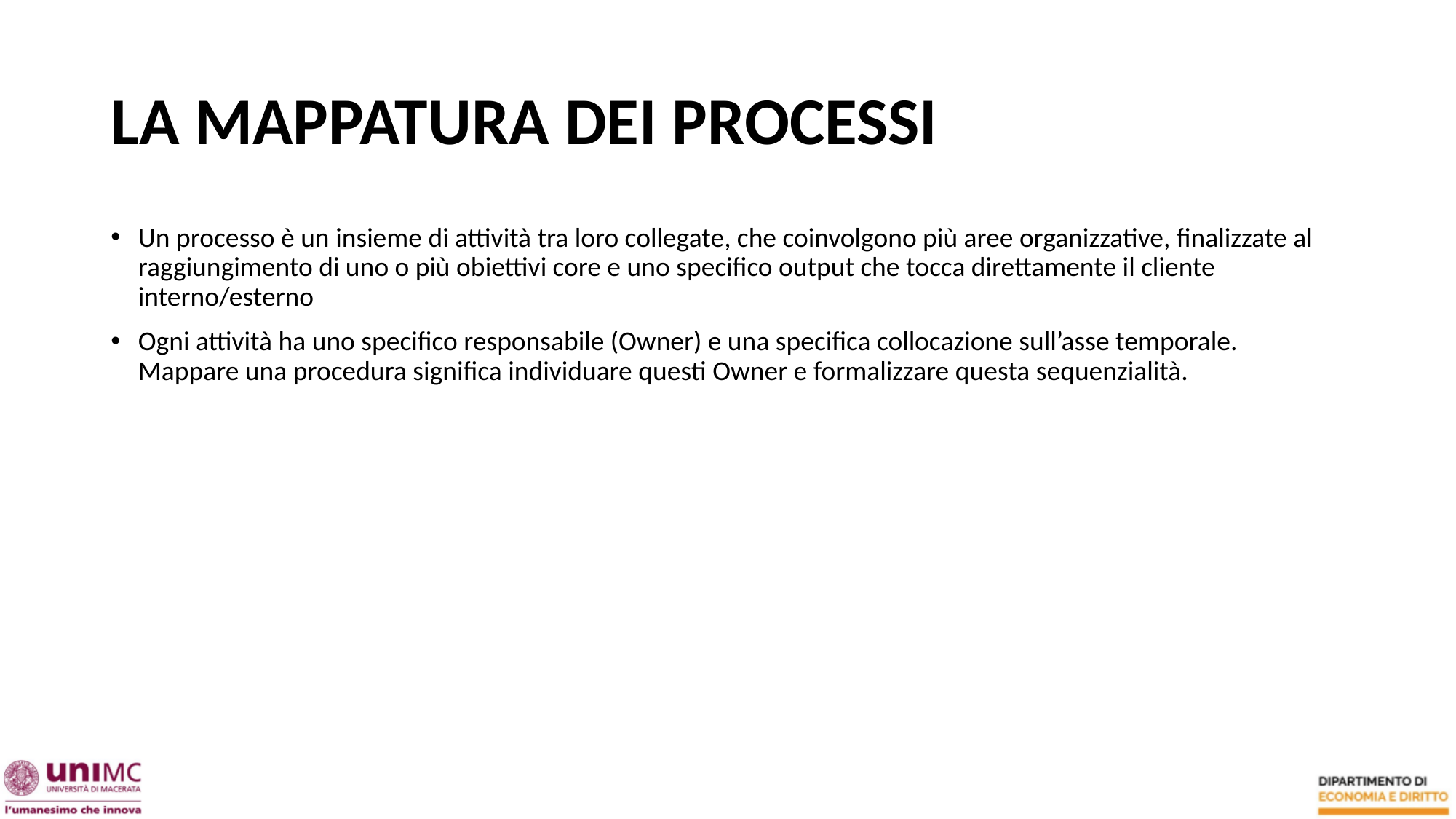

# LA MAPPATURA DEI PROCESSI
Un processo è un insieme di attività tra loro collegate, che coinvolgono più aree organizzative, finalizzate al raggiungimento di uno o più obiettivi core e uno specifico output che tocca direttamente il cliente interno/esterno
Ogni attività ha uno specifico responsabile (Owner) e una specifica collocazione sull’asse temporale. Mappare una procedura significa individuare questi Owner e formalizzare questa sequenzialità.